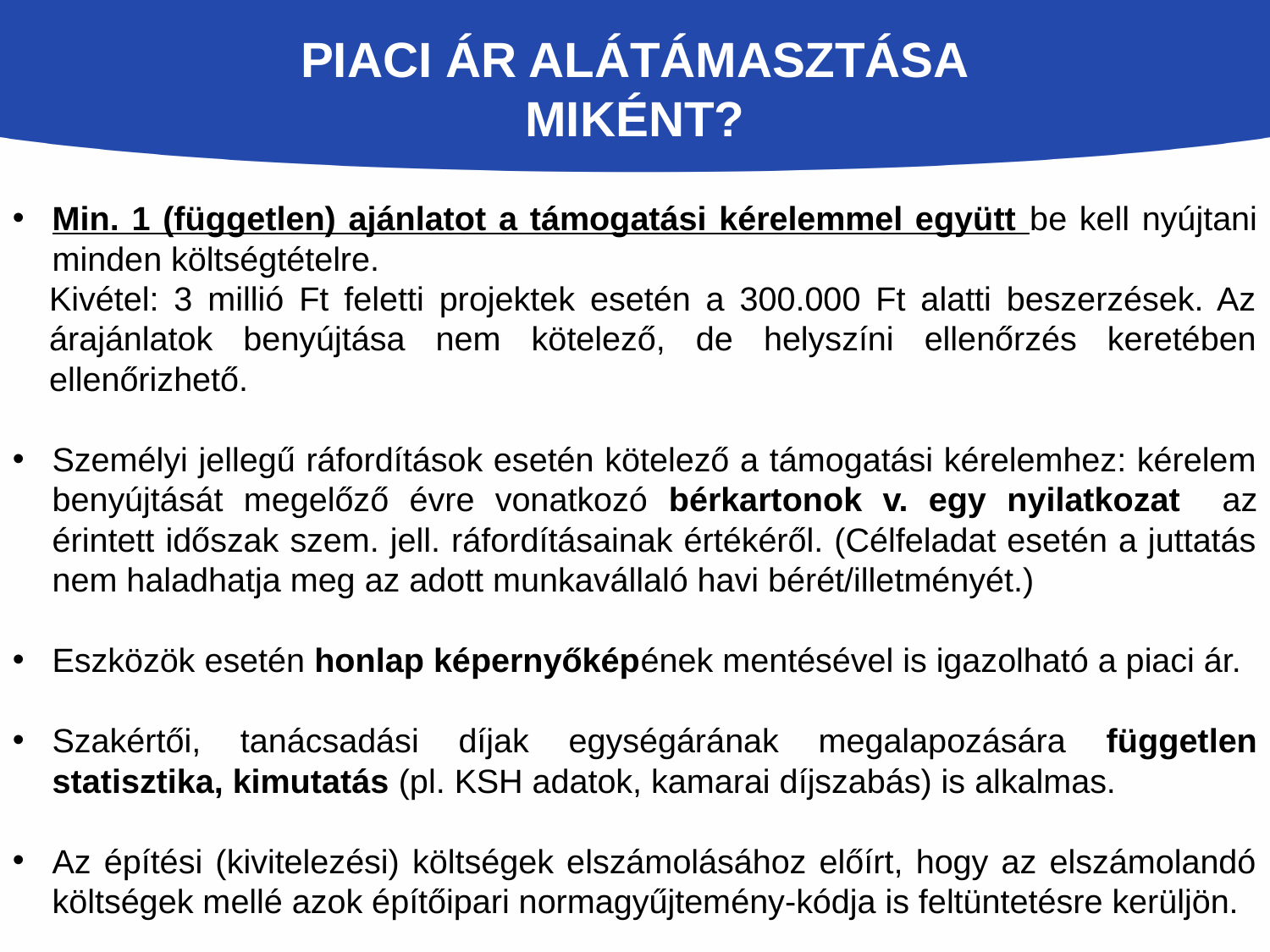

# Piaci ár alátámasztása Miként?
Min. 1 (független) ajánlatot a támogatási kérelemmel együtt be kell nyújtani minden költségtételre.
Kivétel: 3 millió Ft feletti projektek esetén a 300.000 Ft alatti beszerzések. Az árajánlatok benyújtása nem kötelező, de helyszíni ellenőrzés keretében ellenőrizhető.

Személyi jellegű ráfordítások esetén kötelező a támogatási kérelemhez: kérelem benyújtását megelőző évre vonatkozó bérkartonok v. egy nyilatkozat  az érintett időszak szem. jell. ráfordításainak értékéről. (Célfeladat esetén a juttatás nem haladhatja meg az adott munkavállaló havi bérét/illetményét.)

Eszközök esetén honlap képernyőképének mentésével is igazolható a piaci ár.

Szakértői, tanácsadási díjak egységárának megalapozására független statisztika, kimutatás (pl. KSH adatok, kamarai díjszabás) is alkalmas.

Az építési (kivitelezési) költségek elszámolásához előírt, hogy az elszámolandó költségek mellé azok építőipari normagyűjtemény-kódja is feltüntetésre kerüljön.